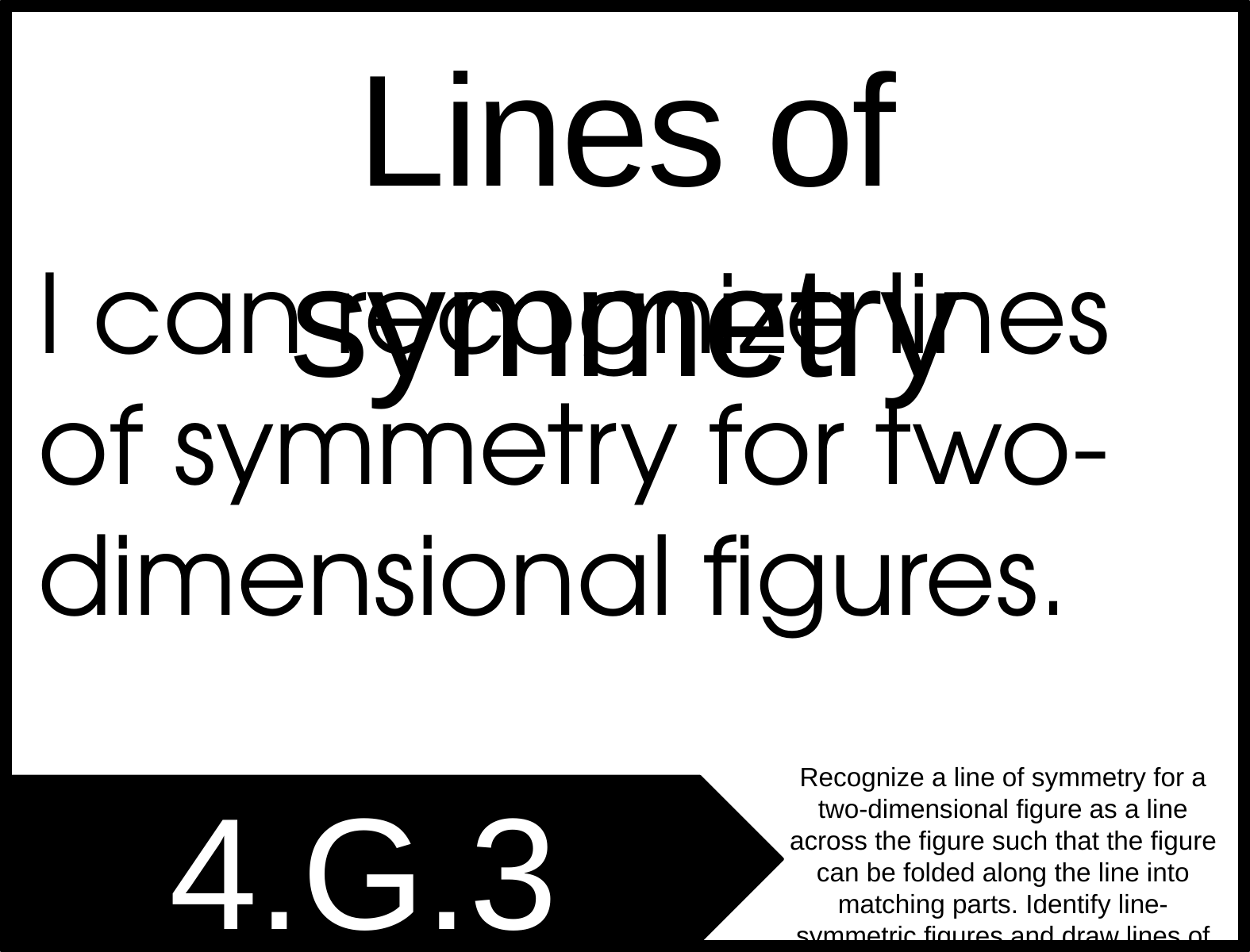

Lines of symmetry
I can recognize lines of symmetry for two-dimensional figures.

Recognize a line of symmetry for a two-dimensional figure as a line across the figure such that the figure can be folded along the line into matching parts. Identify line-symmetric figures and draw lines of symmetry.
4.G.3